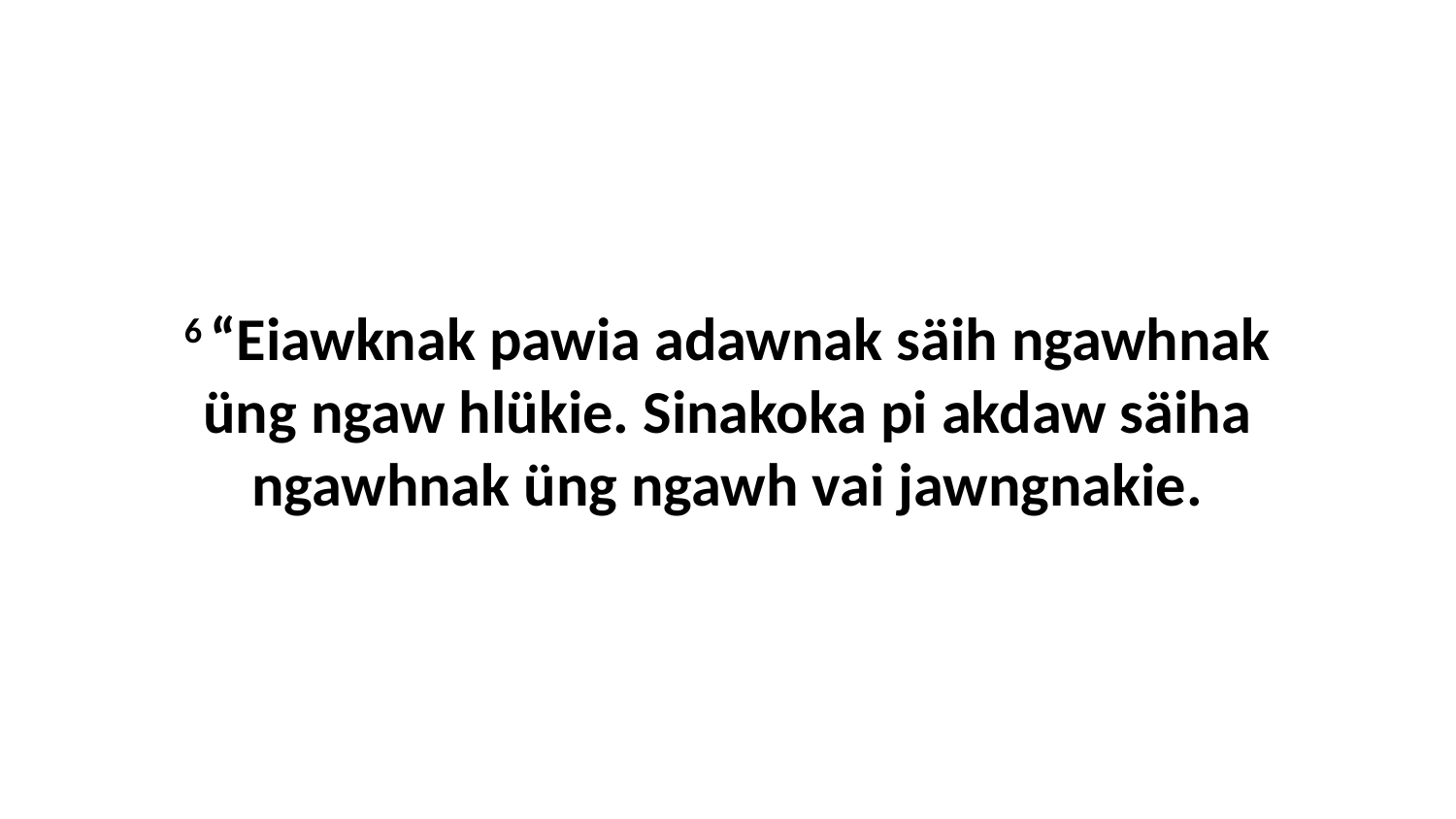

6 “Eiawknak pawia adawnak säih ngawhnak üng ngaw hlükie. Sinakoka pi akdaw säiha ngawhnak üng ngawh vai jawngnakie.